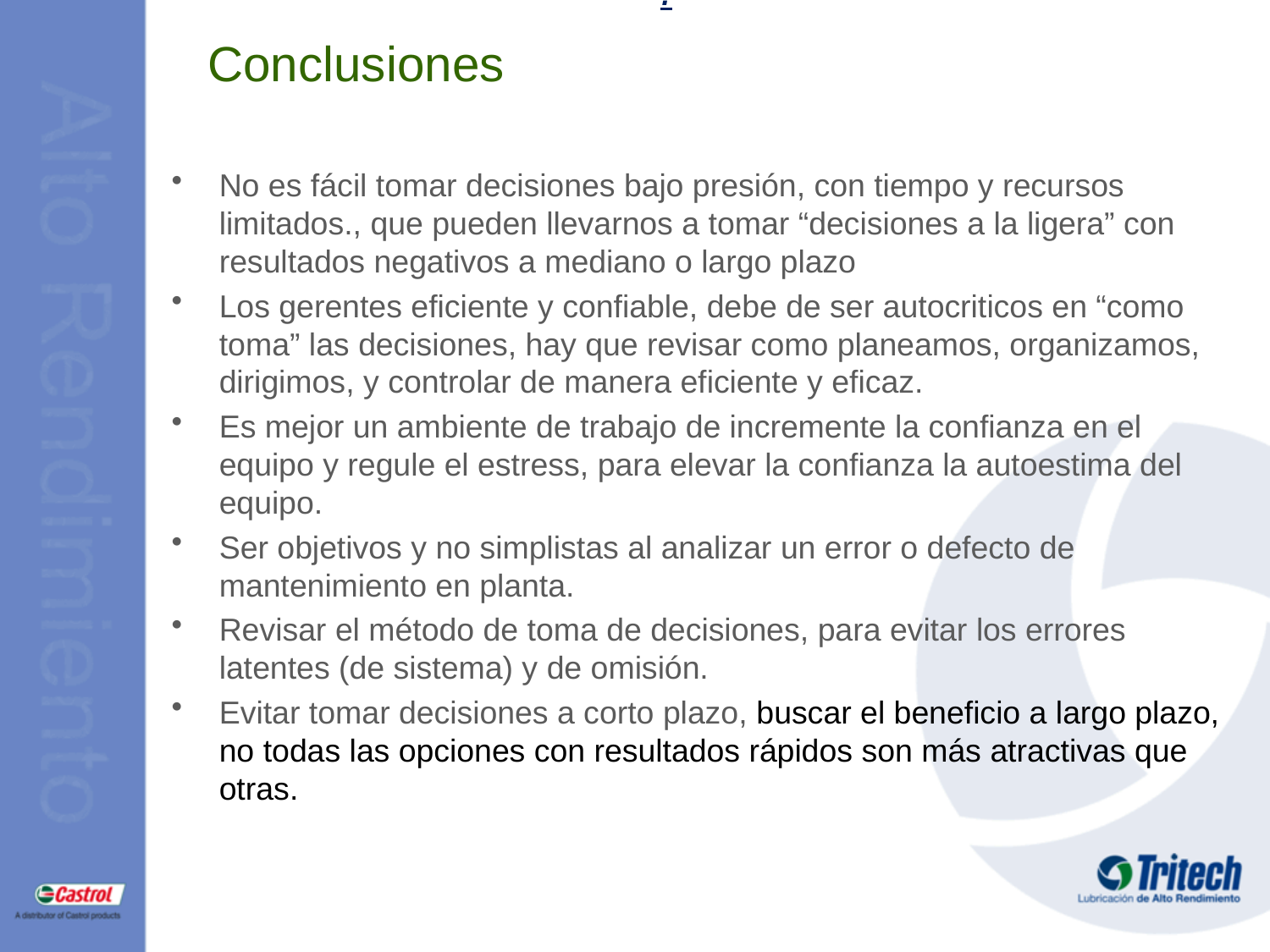

.
Conclusiones
No es fácil tomar decisiones bajo presión, con tiempo y recursos limitados., que pueden llevarnos a tomar “decisiones a la ligera” con resultados negativos a mediano o largo plazo
Los gerentes eficiente y confiable, debe de ser autocriticos en “como toma” las decisiones, hay que revisar como planeamos, organizamos, dirigimos, y controlar de manera eficiente y eficaz.
Es mejor un ambiente de trabajo de incremente la confianza en el equipo y regule el estress, para elevar la confianza la autoestima del equipo.
Ser objetivos y no simplistas al analizar un error o defecto de mantenimiento en planta.
Revisar el método de toma de decisiones, para evitar los errores latentes (de sistema) y de omisión.
Evitar tomar decisiones a corto plazo, buscar el beneficio a largo plazo, no todas las opciones con resultados rápidos son más atractivas que otras.